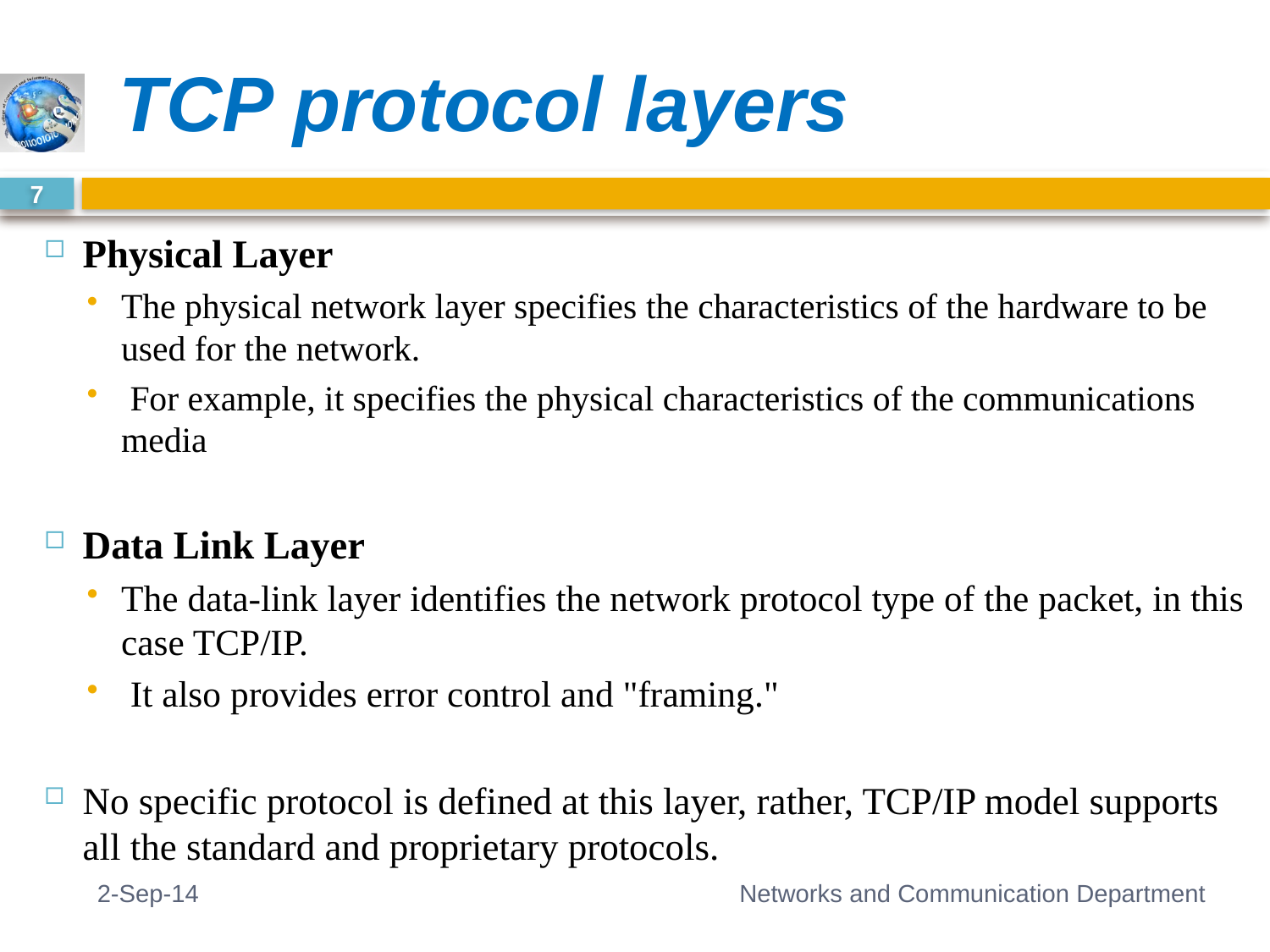

# TCP protocol layers
7
Physical Layer
The physical network layer specifies the characteristics of the hardware to be used for the network.
 For example, it specifies the physical characteristics of the communications media

Data Link Layer
The data-link layer identifies the network protocol type of the packet, in this case TCP/IP.
 It also provides error control and "framing."

No specific protocol is defined at this layer, rather, TCP/IP model supports all the standard and proprietary protocols.

2-Sep-14
Networks and Communication Department